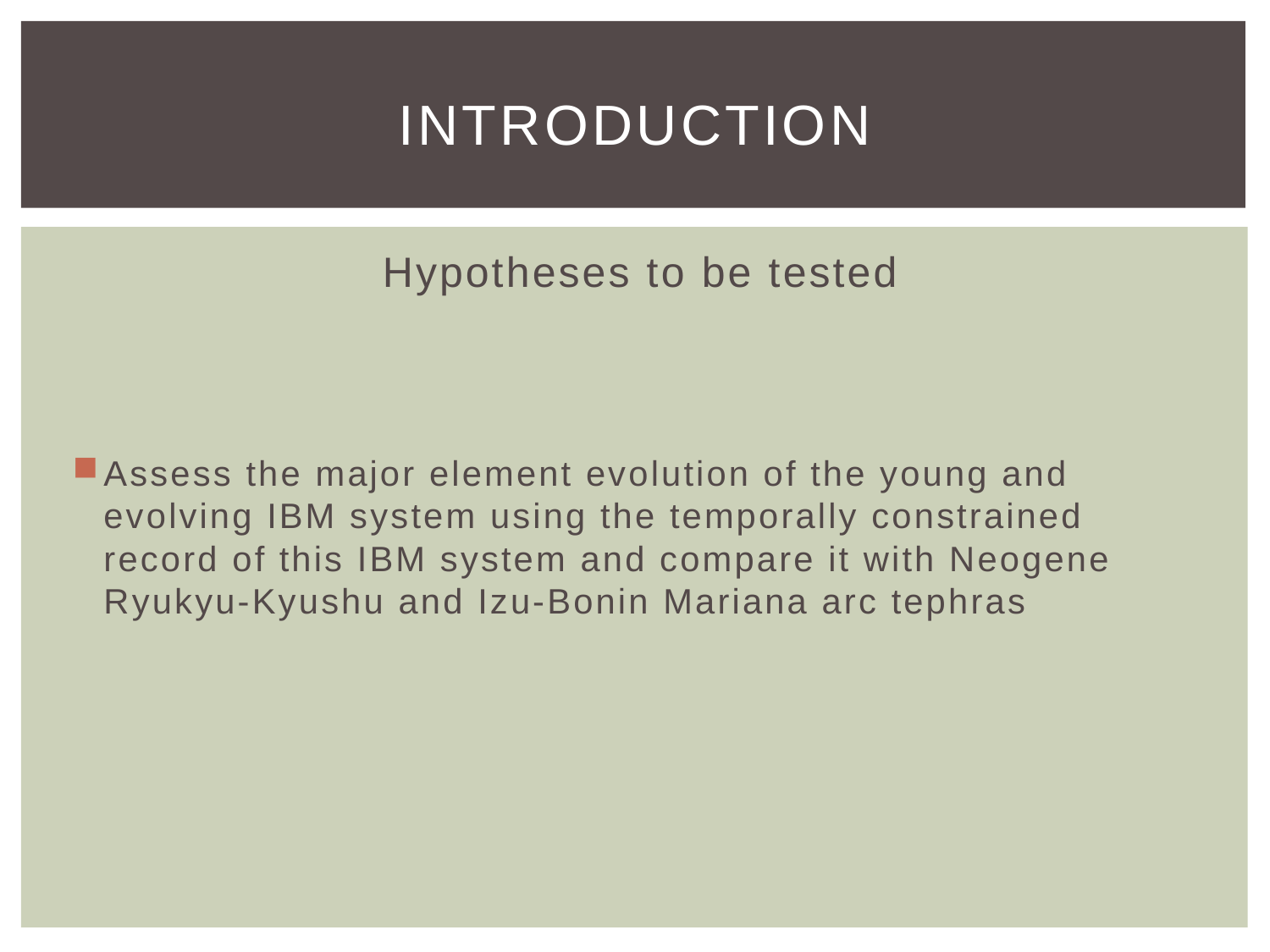

# Introduction
Hypotheses to be tested

Assess the major element evolution of the young and evolving IBM system using the temporally constrained record of this IBM system and compare it with Neogene Ryukyu-Kyushu and Izu-Bonin Mariana arc tephras